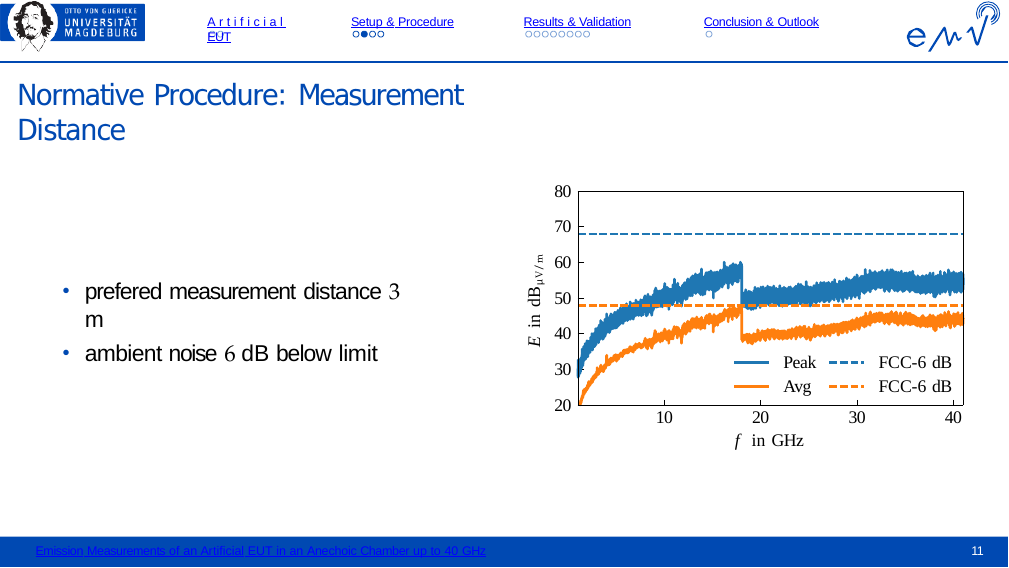

Artificial EUT
Setup & Procedure
Results & Validation
Conclusion & Outlook

Normative Procedure: Measurement Distance
80
70
60

E in dBµV/m
prefered measurement distance 3 m
ambient noise 6 dB below limit
50
40
Peak Avg
FCC-6 dB FCC-6 dB
30

20

20
f in GHz
10
30
40

Emission Measurements of an Artificial EUT in an Anechoic Chamber up to 40 GHz
11